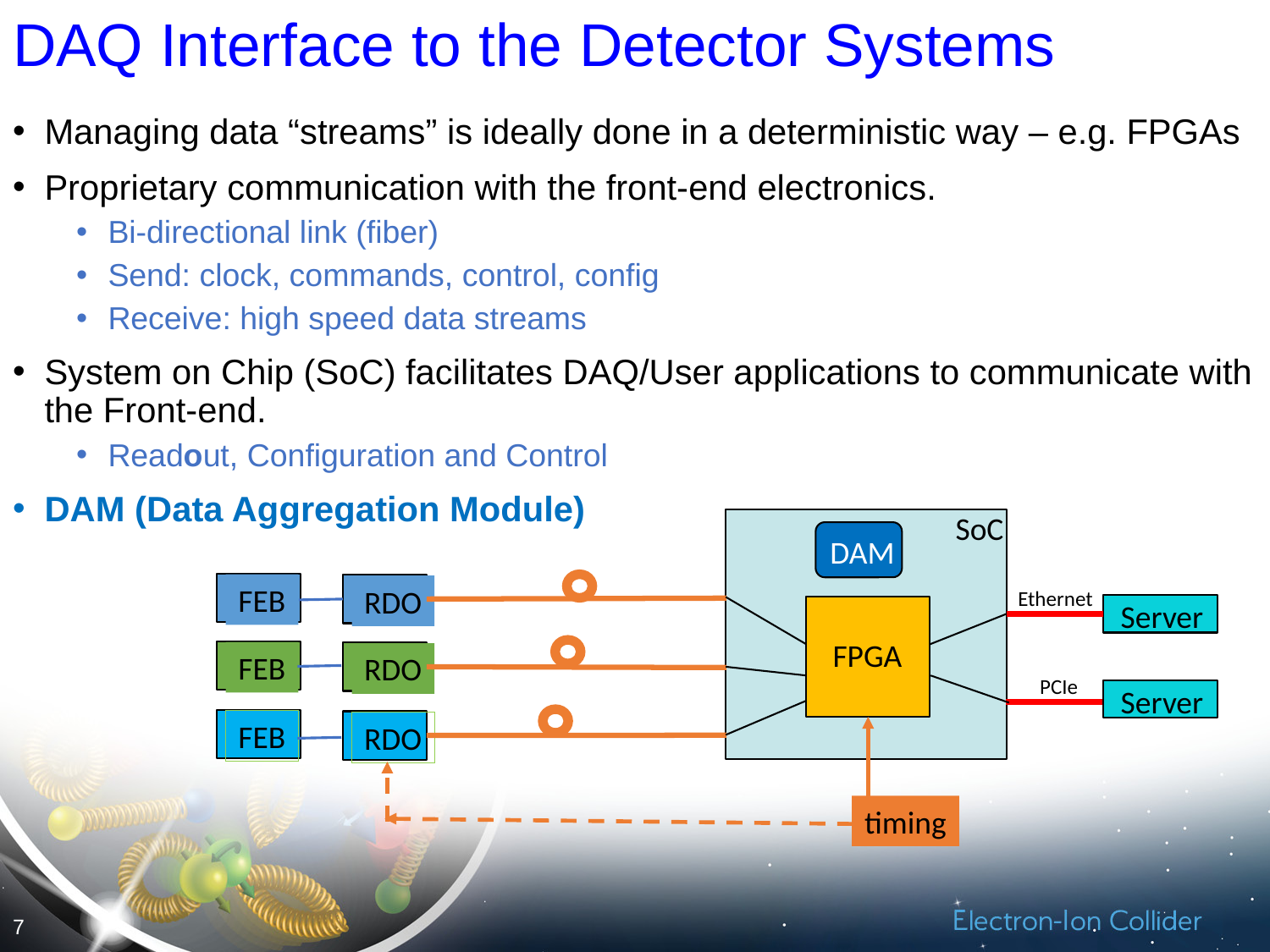

# DAQ Interface to the Detector Systems
Managing data “streams” is ideally done in a deterministic way – e.g. FPGAs
Proprietary communication with the front-end electronics.
Bi-directional link (fiber)
Send: clock, commands, control, config
Receive: high speed data streams
System on Chip (SoC) facilitates DAQ/User applications to communicate with the Front-end.
Readout, Configuration and Control
DAM (Data Aggregation Module)

SoC

DAM

FEB

RDO
Ethernet
Server

FPGA

FEB

RDO
PCIe
Server

FEB

RDO
timing
7